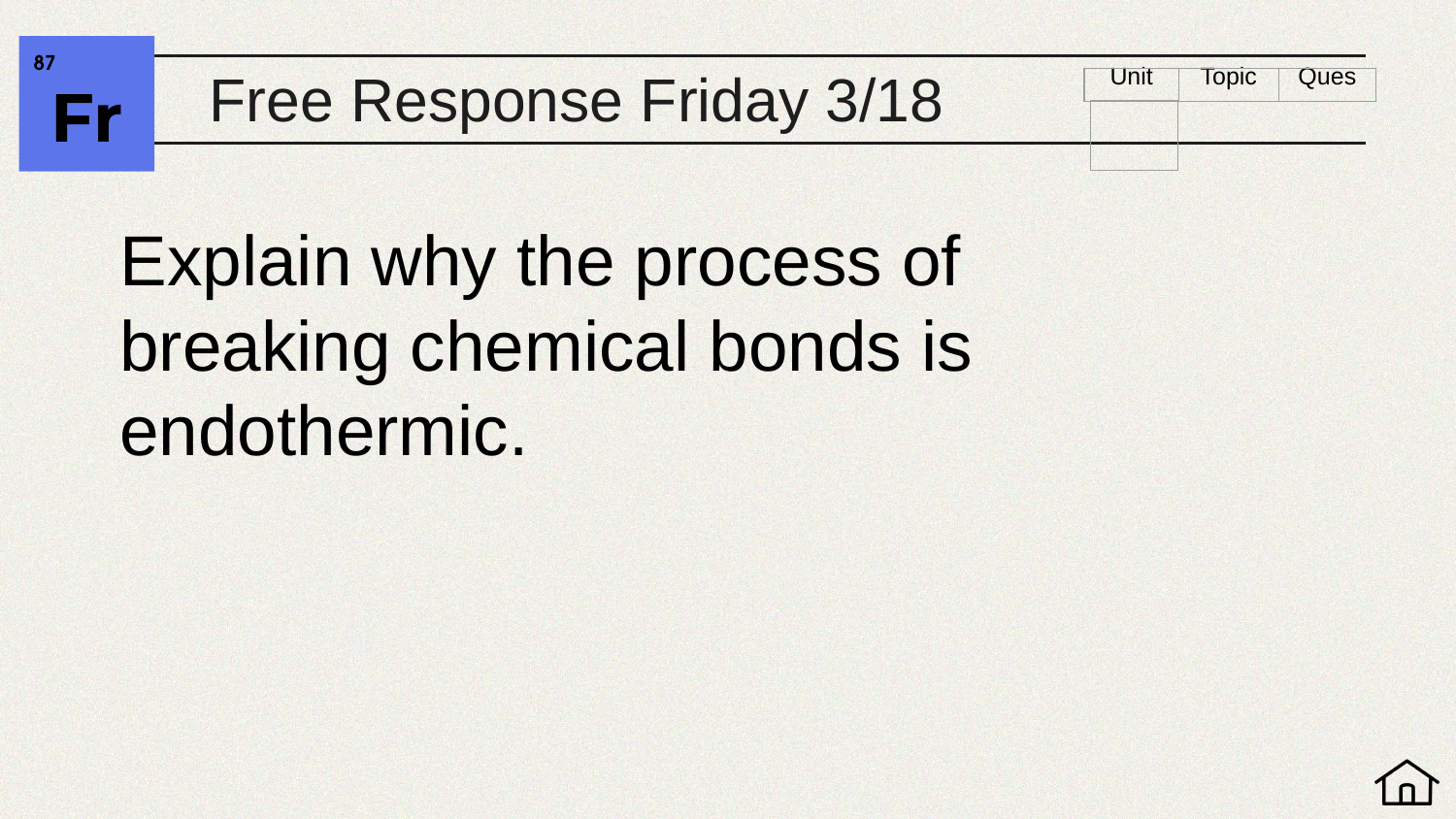

87
Fr

# Free Response Friday 3/18
|  |
| --- |
Explain why the process of breaking chemical bonds is endothermic.